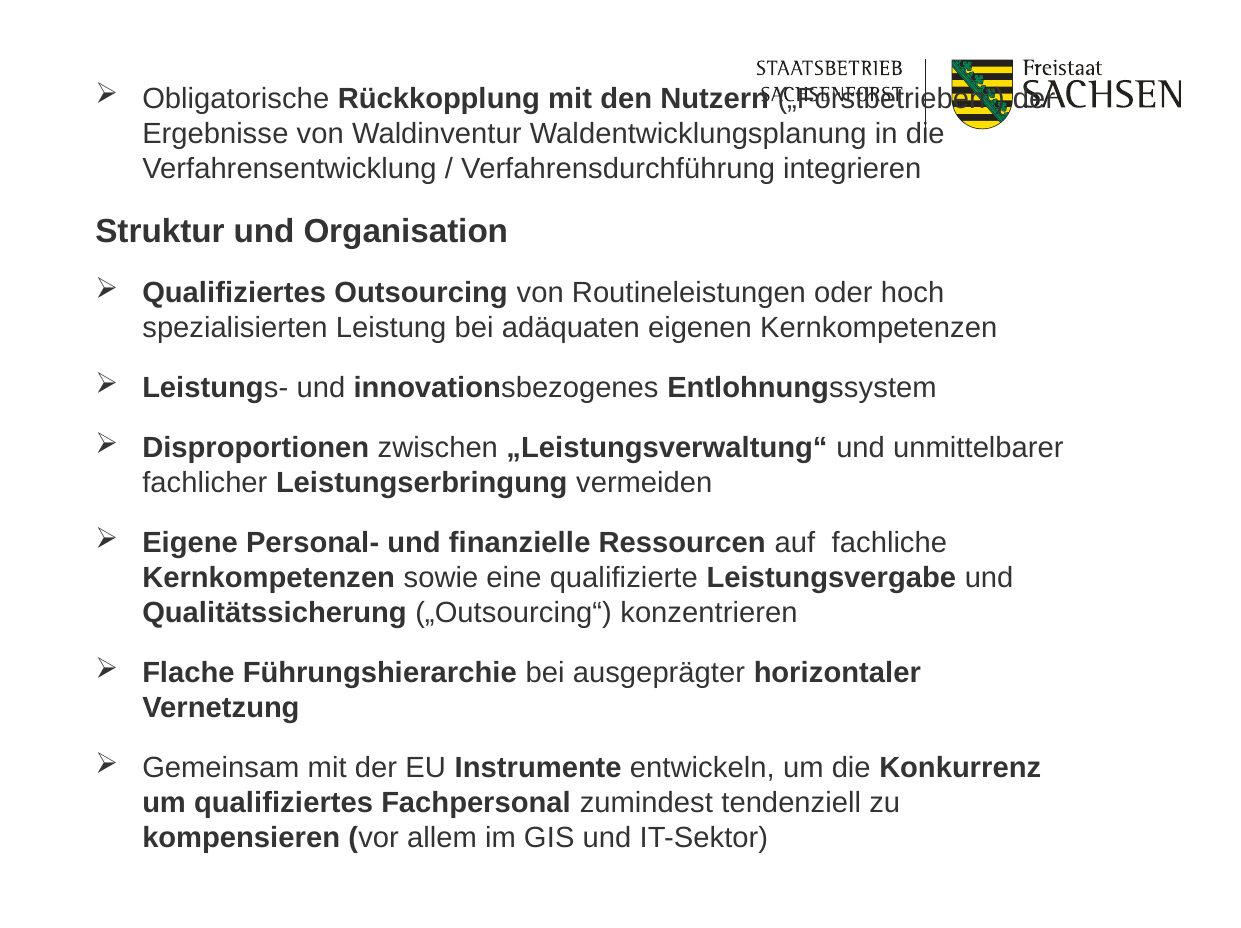

Obligatorische Rückkopplung mit den Nutzern („Forstbetrieben“) der Ergebnisse von Waldinventur Waldentwicklungsplanung in die Verfahrensentwicklung / Verfahrensdurchführung integrieren
Struktur und Organisation
Qualifiziertes Outsourcing von Routineleistungen oder hoch spezialisierten Leistung bei adäquaten eigenen Kernkompetenzen
Leistungs- und innovationsbezogenes Entlohnungssystem
Disproportionen zwischen „Leistungsverwaltung“ und unmittelbarer fachlicher Leistungserbringung vermeiden
Eigene Personal- und finanzielle Ressourcen auf  fachliche Kernkompetenzen sowie eine qualifizierte Leistungsvergabe und Qualitätssicherung („Outsourcing“) konzentrieren
Flache Führungshierarchie bei ausgeprägter horizontaler Vernetzung
Gemeinsam mit der EU Instrumente entwickeln, um die Konkurrenz um qualifiziertes Fachpersonal zumindest tendenziell zu kompensieren (vor allem im GIS und IT-Sektor)